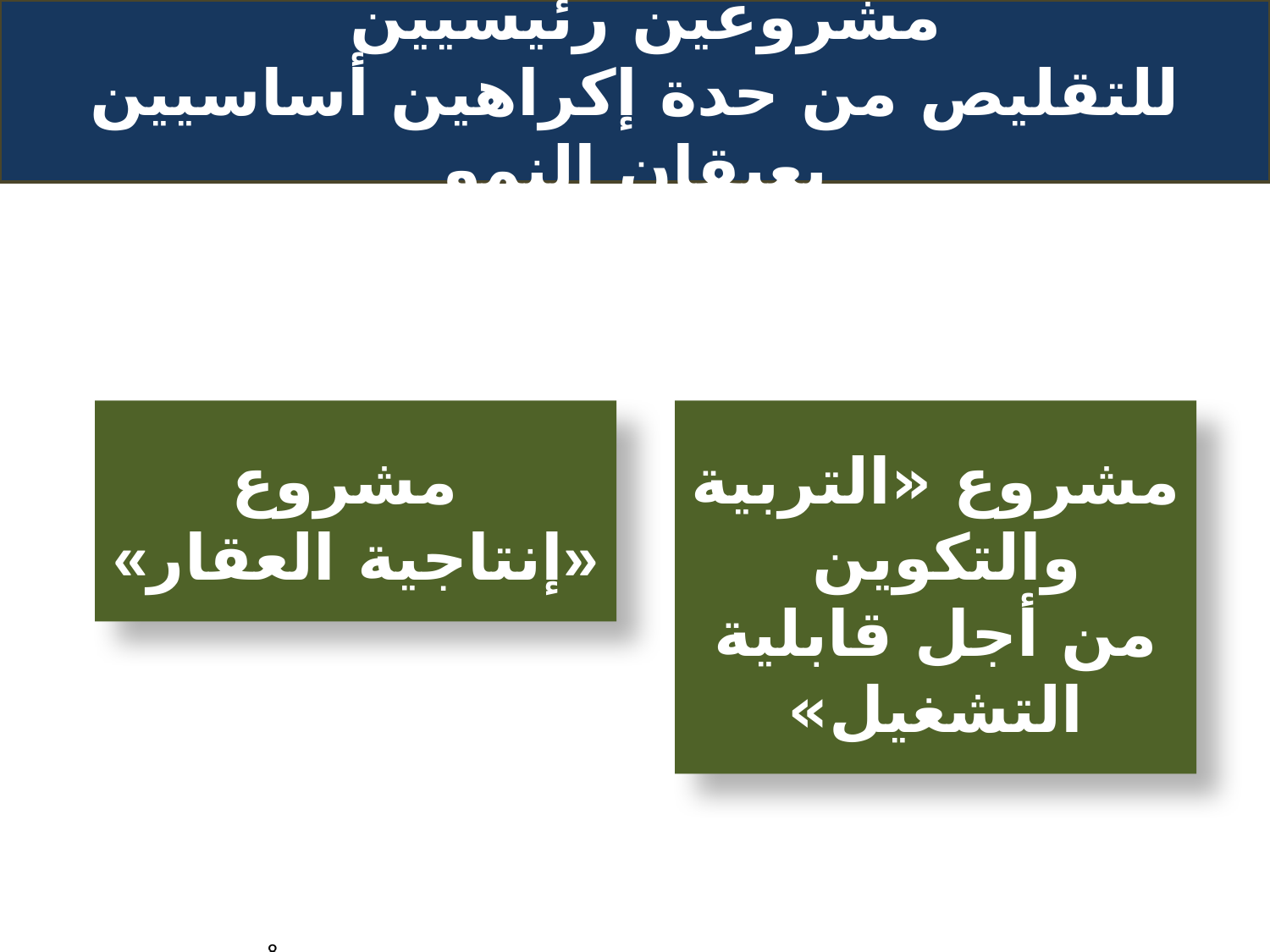

# مشروعين رئيسيين للتقليص من حدة إكراهين أساسيين يعيقان النمو D deux contraintes majeures à la croissance et à l’investissement privé

مشروع
«إنتاجية العقار»

مشروع «التربية والتكوين
من أجل قابلية التشغيل»

8